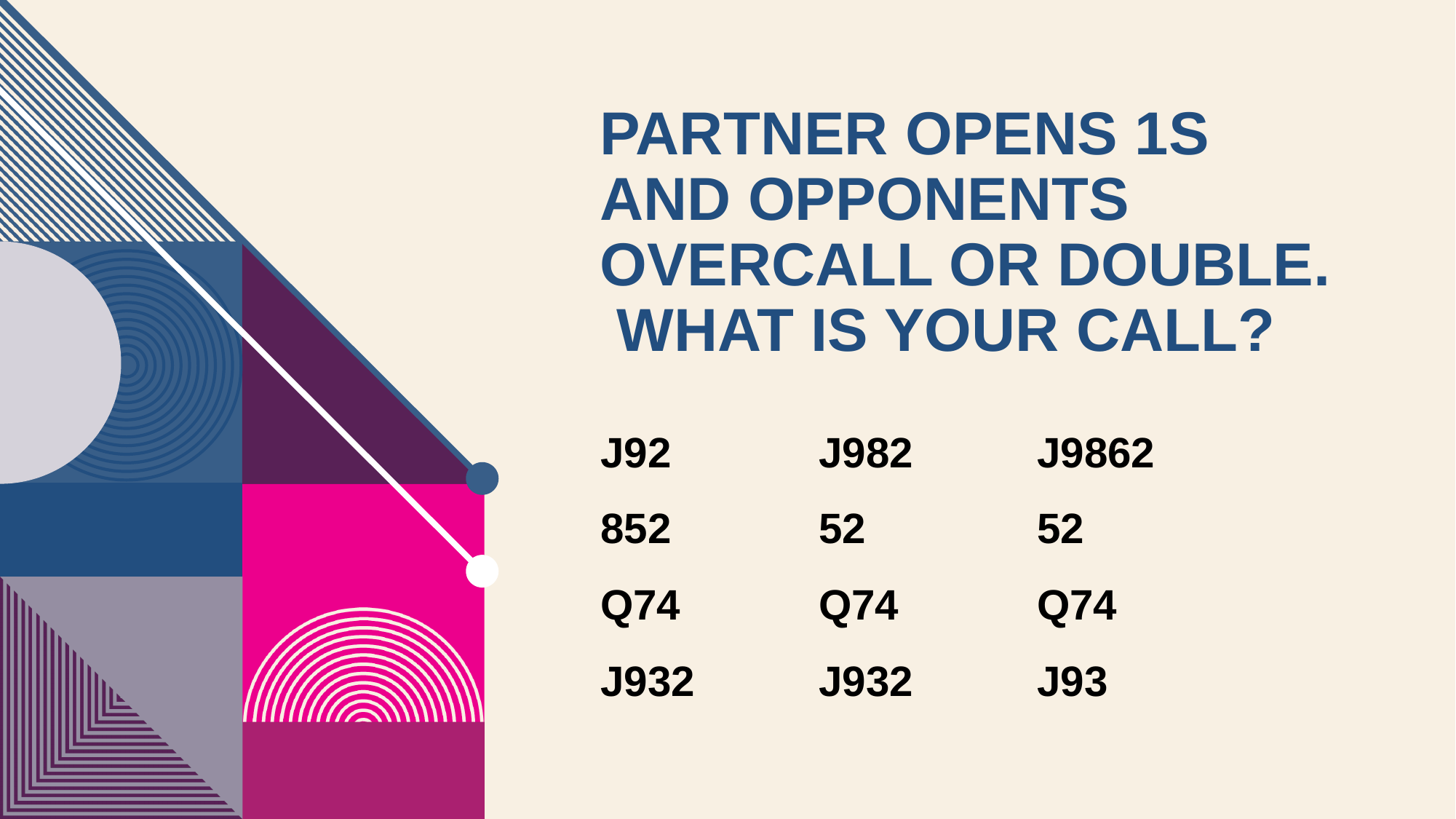

# PARTNER OPENS 1S AND OPPONENTS OVERCALL or double.  WHAT IS YOUR CALL?
J92		J982		J9862
852		52		52
Q74		Q74		Q74
J932		J932		J93